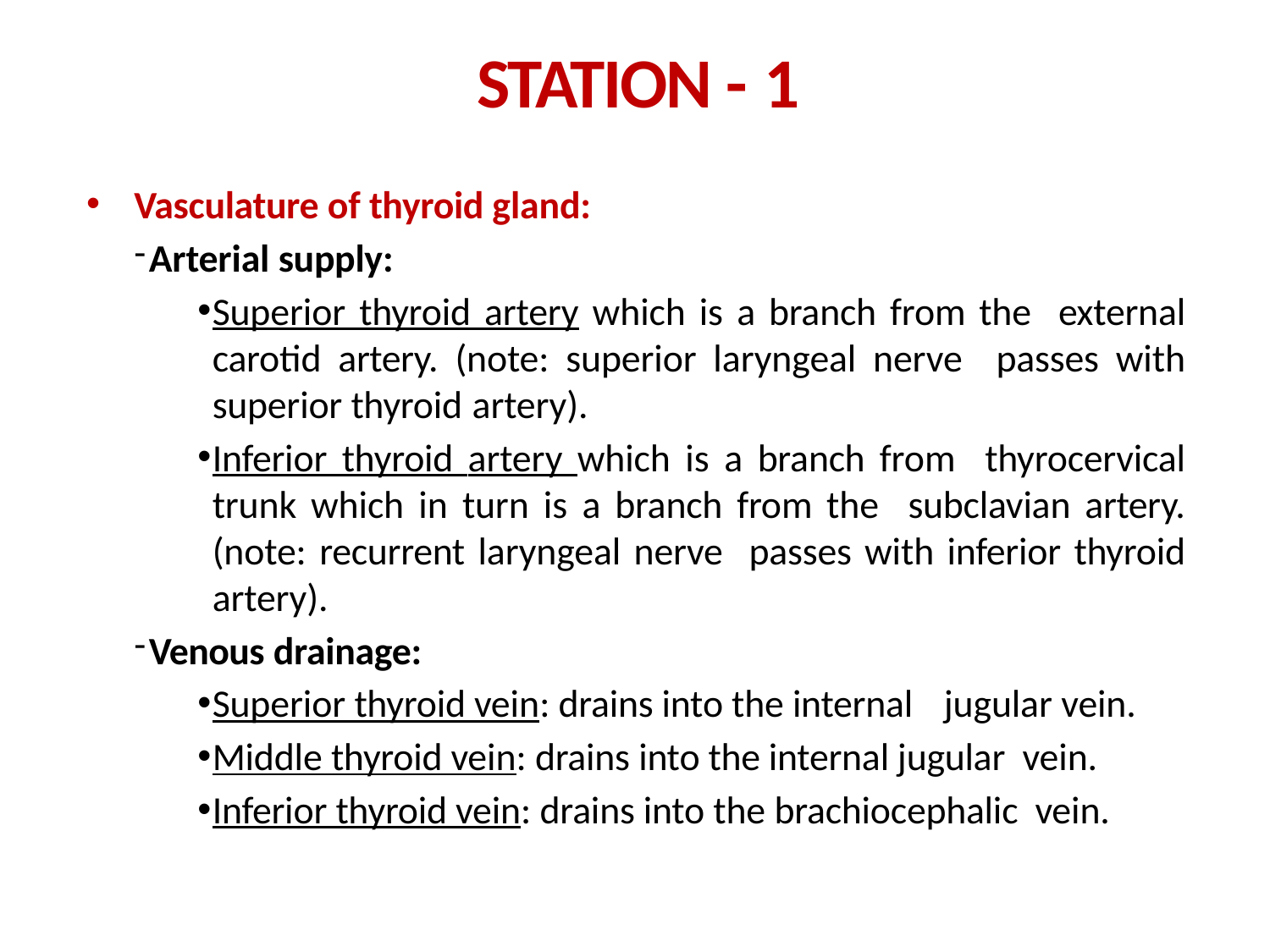

# STATION - 1
Vasculature of thyroid gland:
Arterial supply:
Superior thyroid artery which is a branch from the  external carotid artery. (note: superior laryngeal nerve  passes with superior thyroid artery).
Inferior thyroid artery which is a branch from  thyrocervical trunk which in turn is a branch from the  subclavian artery. (note: recurrent laryngeal nerve  passes with inferior thyroid artery).
Venous drainage:
Superior thyroid vein: drains into the internal   jugular vein.
Middle thyroid vein: drains into the internal jugular  vein.
Inferior thyroid vein: drains into the brachiocephalic  vein.